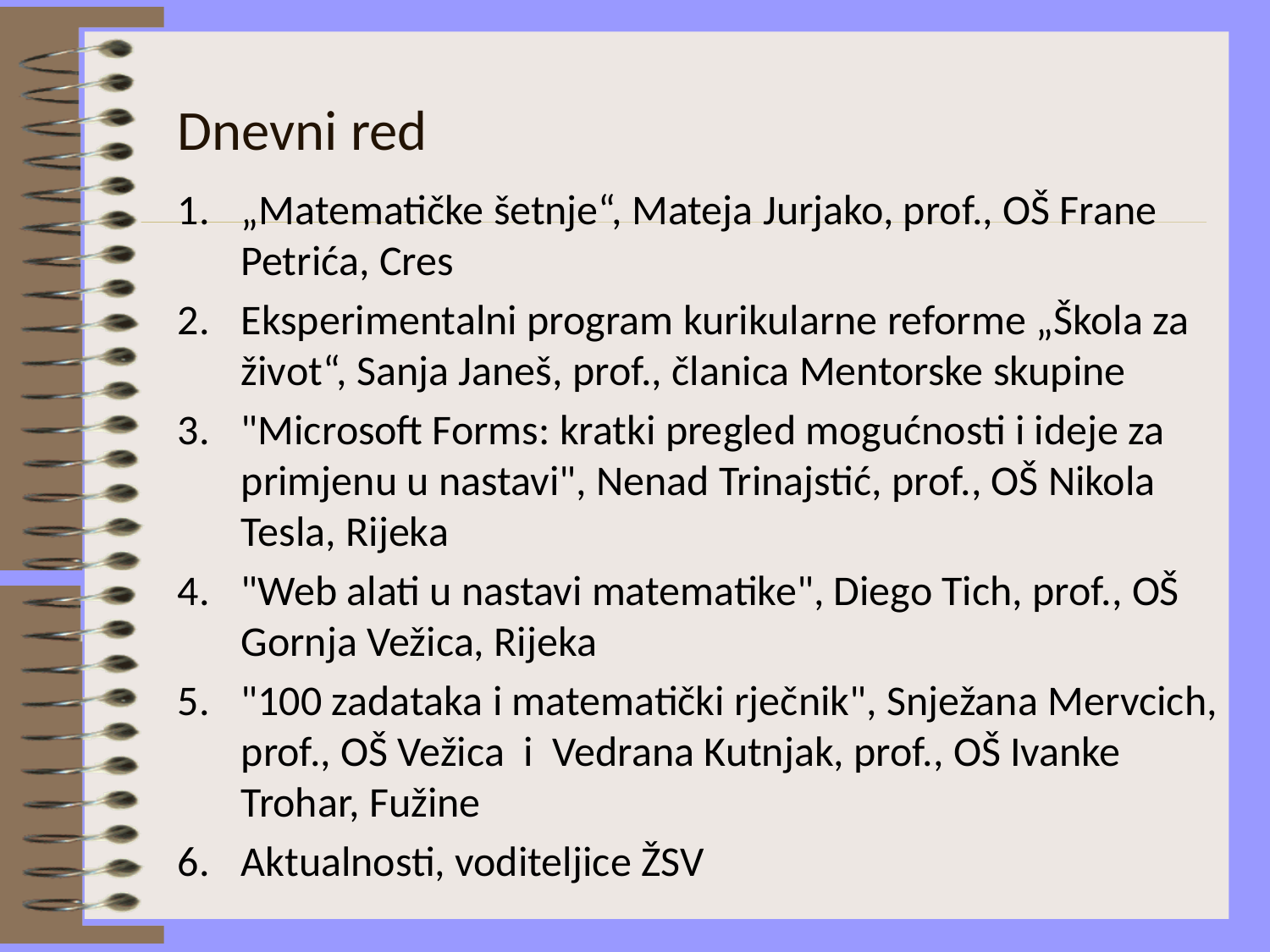

# Dnevni red
„Matematičke šetnje“, Mateja Jurjako, prof., OŠ Frane Petrića, Cres
Eksperimentalni program kurikularne reforme „Škola za život“, Sanja Janeš, prof., članica Mentorske skupine
"Microsoft Forms: kratki pregled mogućnosti i ideje za primjenu u nastavi", Nenad Trinajstić, prof., OŠ Nikola Tesla, Rijeka
"Web alati u nastavi matematike", Diego Tich, prof., OŠ Gornja Vežica, Rijeka
"100 zadataka i matematički rječnik", Snježana Mervcich, prof., OŠ Vežica  i  Vedrana Kutnjak, prof., OŠ Ivanke Trohar, Fužine
Aktualnosti, voditeljice ŽSV